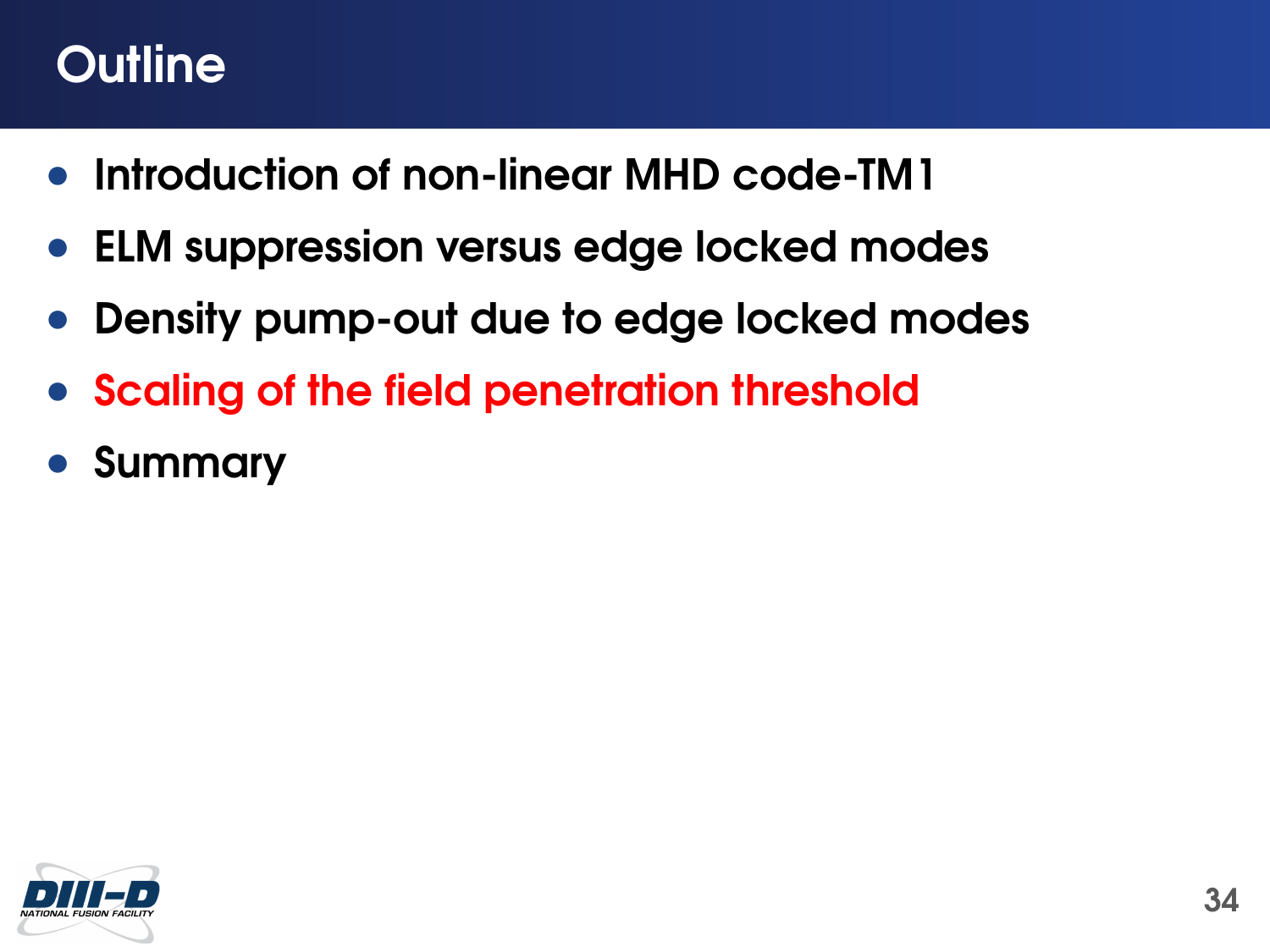

# Outline
Introduction of non-linear MHD code-TM1
ELM suppression versus edge locked modes
Density pump-out due to edge locked modes
Scaling of the field penetration threshold
Summary
34